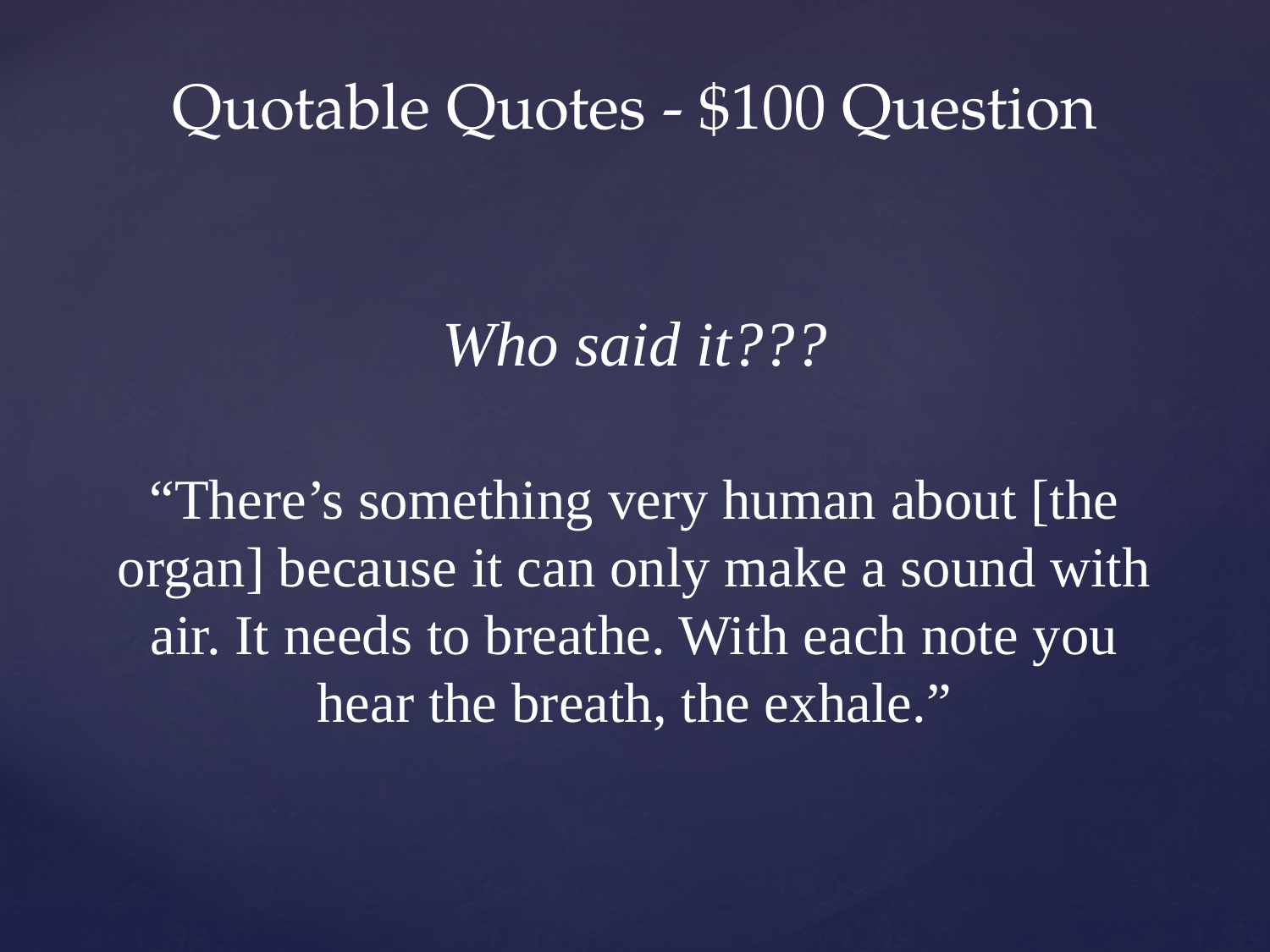

# Quotable Quotes - $100 Question
Who said it???

“There’s something very human about [the organ] because it can only make a sound with air. It needs to breathe. With each note you hear the breath, the exhale.”